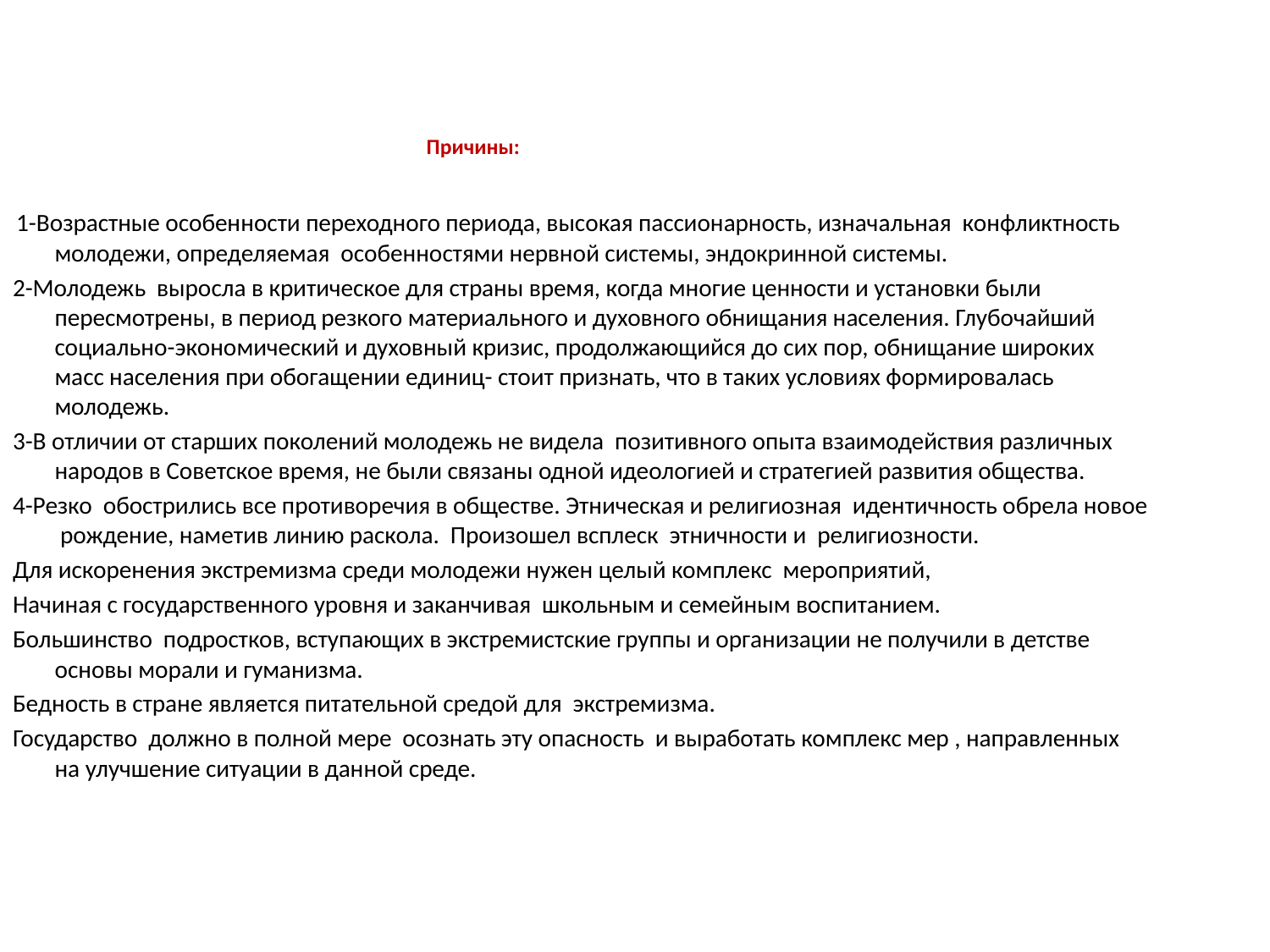

Причины:

 1-Возрастные особенности переходного периода, высокая пассионарность, изначальная  конфликтность  молодежи, определяемая  особенностями нервной системы, эндокринной системы.
2-Молодежь  выросла в критическое для страны время, когда многие ценности и установки были  пересмотрены, в период резкого материального и духовного обнищания населения. Глубочайший социально-экономический и духовный кризис, продолжающийся до сих пор, обнищание широких масс населения при обогащении единиц- стоит признать, что в таких условиях формировалась молодежь.
3-В отличии от старших поколений молодежь не видела  позитивного опыта взаимодействия различных народов в Советское время, не были связаны одной идеологией и стратегией развития общества.
4-Резко  обострились все противоречия в обществе. Этническая и религиозная  идентичность обрела новое  рождение, наметив линию раскола.  Произошел всплеск  этничности и  религиозности.
Для искоренения экстремизма среди молодежи нужен целый комплекс  мероприятий,
Начиная с государственного уровня и заканчивая  школьным и семейным воспитанием.
Большинство  подростков, вступающих в экстремистские группы и организации не получили в детстве  основы морали и гуманизма.
Бедность в стране является питательной средой для  экстремизма.
Государство  должно в полной мере  осознать эту опасность  и выработать комплекс мер , направленных на улучшение ситуации в данной среде.